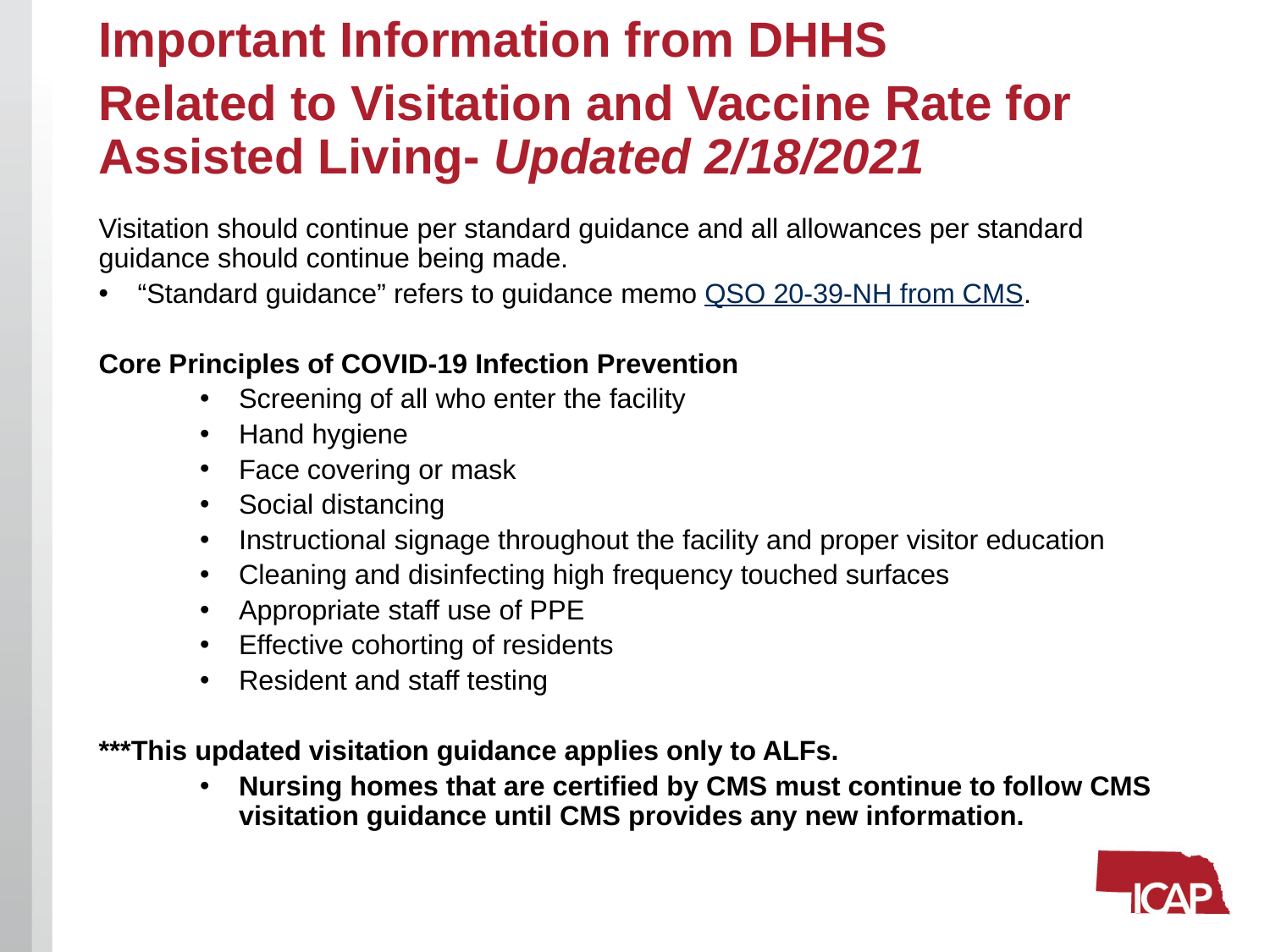

# Important Information from DHHS
Related to Visitation and Vaccine Rate for Assisted Living- Updated 2/18/2021
Visitation should continue per standard guidance and all allowances per standard guidance should continue being made.
“Standard guidance” refers to guidance memo QSO 20-39-NH from CMS.

Core Principles of COVID-19 Infection Prevention
Screening of all who enter the facility
Hand hygiene
Face covering or mask
Social distancing
Instructional signage throughout the facility and proper visitor education
Cleaning and disinfecting high frequency touched surfaces
Appropriate staff use of PPE
Effective cohorting of residents
Resident and staff testing

***This updated visitation guidance applies only to ALFs.
Nursing homes that are certified by CMS must continue to follow CMS visitation guidance until CMS provides any new information.